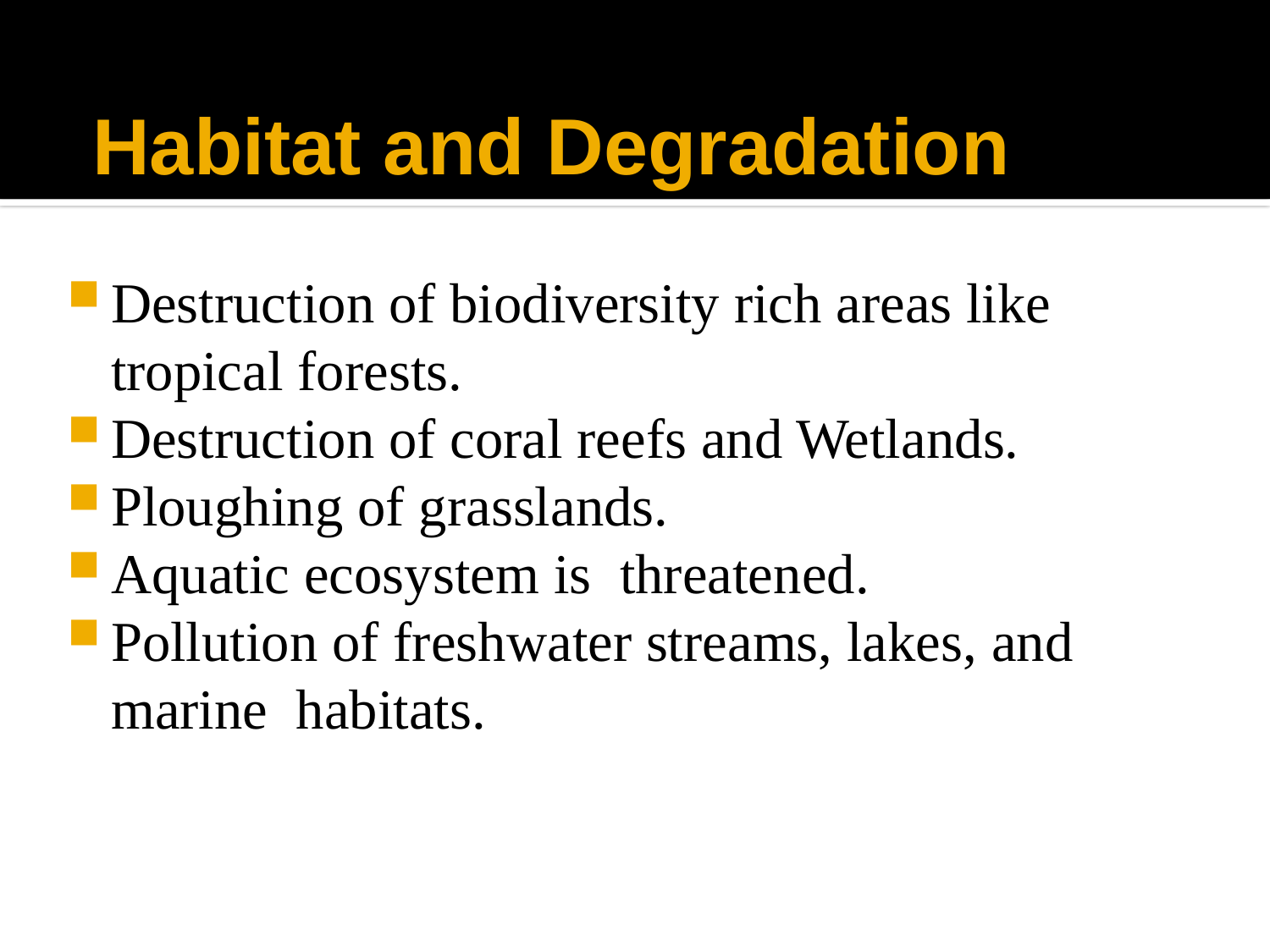

# Habitat and Degradation
Destruction of biodiversity rich areas like tropical forests.
Destruction of coral reefs and Wetlands.
Ploughing of grasslands.
Aquatic ecosystem is  threatened.
Pollution of freshwater streams, lakes, and marine  habitats.